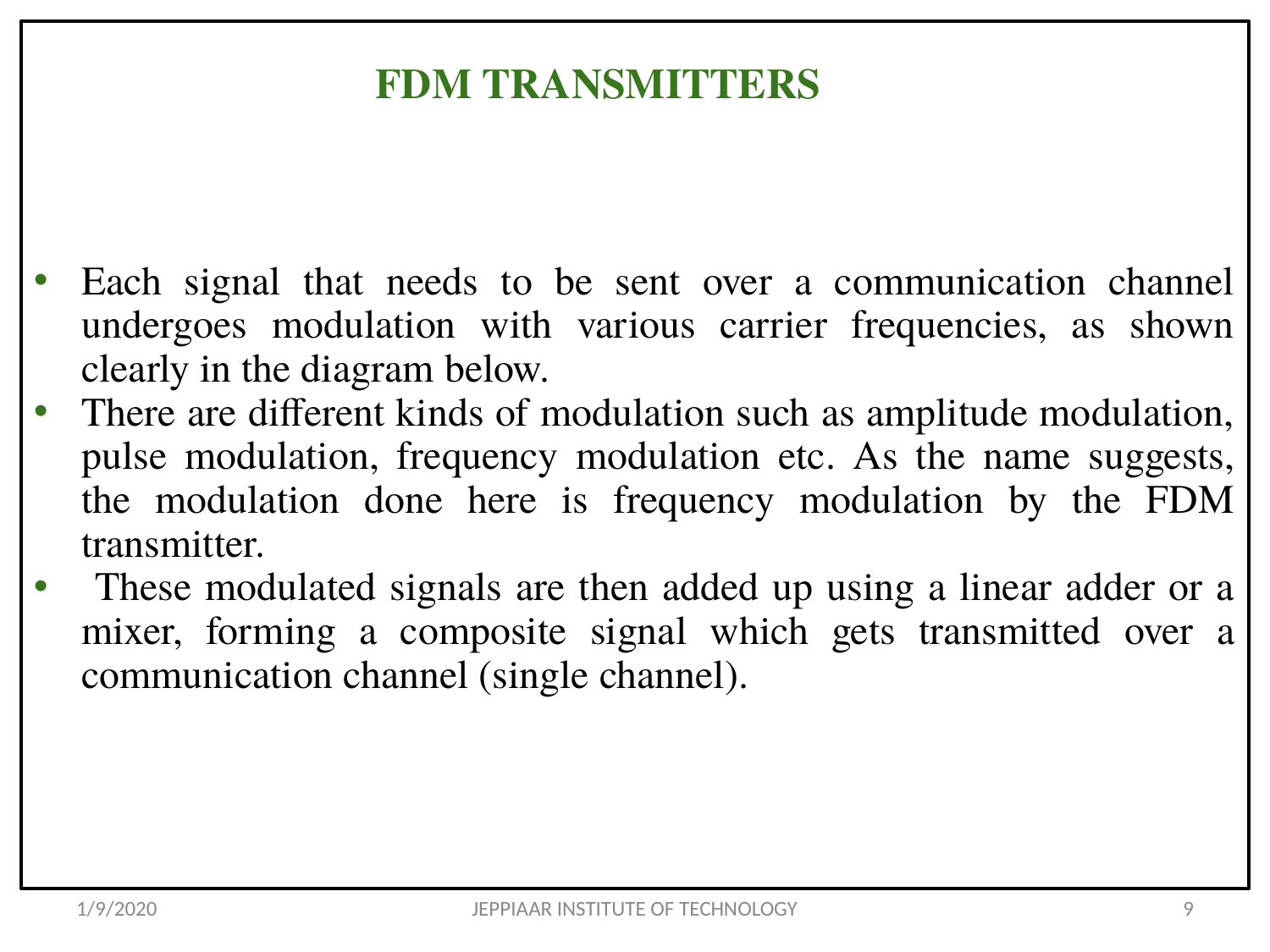

Each signal that needs to be sent over a communication channel undergoes modulation with various carrier frequencies, as shown clearly in the diagram below.
There are different kinds of modulation such as amplitude modulation, pulse modulation, frequency modulation etc. As the name suggests, the modulation done here is frequency modulation by the FDM transmitter.
 These modulated signals are then added up using a linear adder or a mixer, forming a composite signal which gets transmitted over a communication channel (single channel).

# FDM TRANSMITTERS

1/9/2020
JEPPIAAR INSTITUTE OF TECHNOLOGY
9